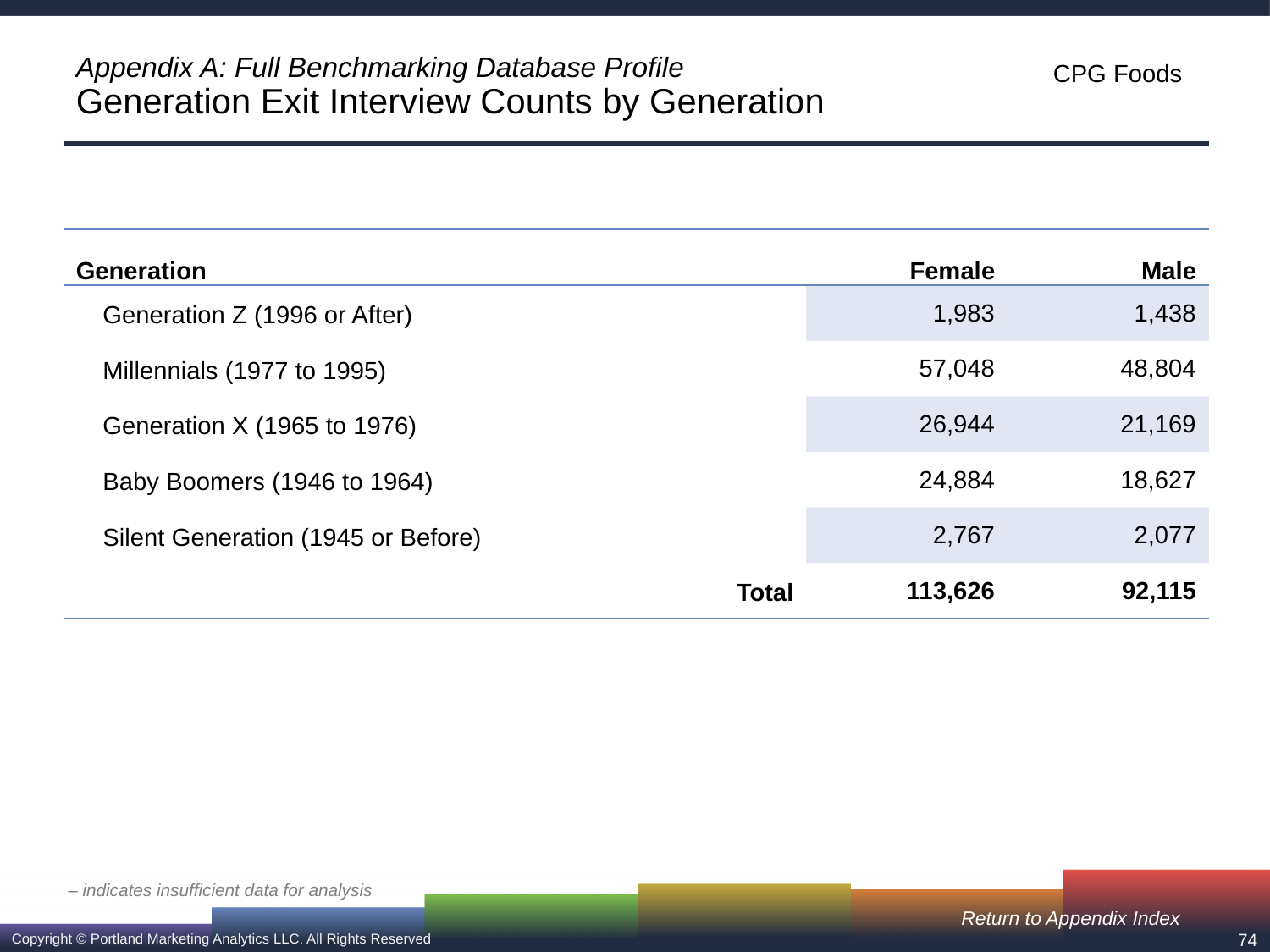

# Appendix A: Full Benchmarking Database Profile Generation Exit Interview Counts by Generation
| Generation | Female | Male |
| --- | --- | --- |
| Generation Z (1996 or After) | 1,983 | 1,438 |
| Millennials (1977 to 1995) | 57,048 | 48,804 |
| Generation X (1965 to 1976) | 26,944 | 21,169 |
| Baby Boomers (1946 to 1964) | 24,884 | 18,627 |
| Silent Generation (1945 or Before) | 2,767 | 2,077 |
| Total | 113,626 | 92,115 |
– indicates insufficient data for analysis
Return to Appendix Index
74